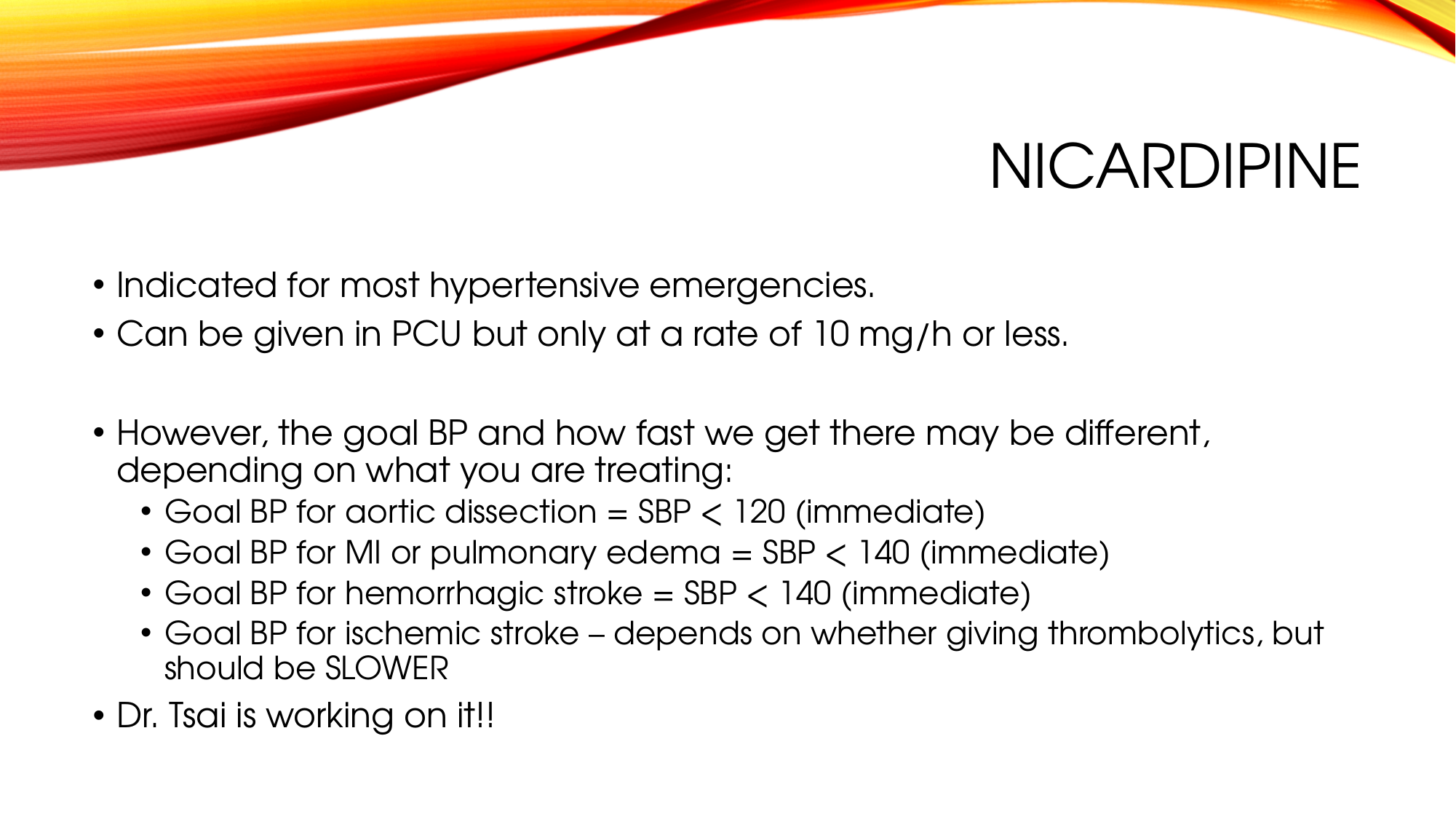

# Nicardipine
Indicated for most hypertensive emergencies.
Can be given in PCU but only at a rate of 10 mg/h or less.

However, the goal BP and how fast we get there may be different, depending on what you are treating:
Goal BP for aortic dissection = SBP < 120 (immediate)
Goal BP for MI or pulmonary edema = SBP < 140 (immediate)
Goal BP for hemorrhagic stroke = SBP < 140 (immediate)
Goal BP for ischemic stroke – depends on whether giving thrombolytics, but should be SLOWER
Dr. Tsai is working on it!!